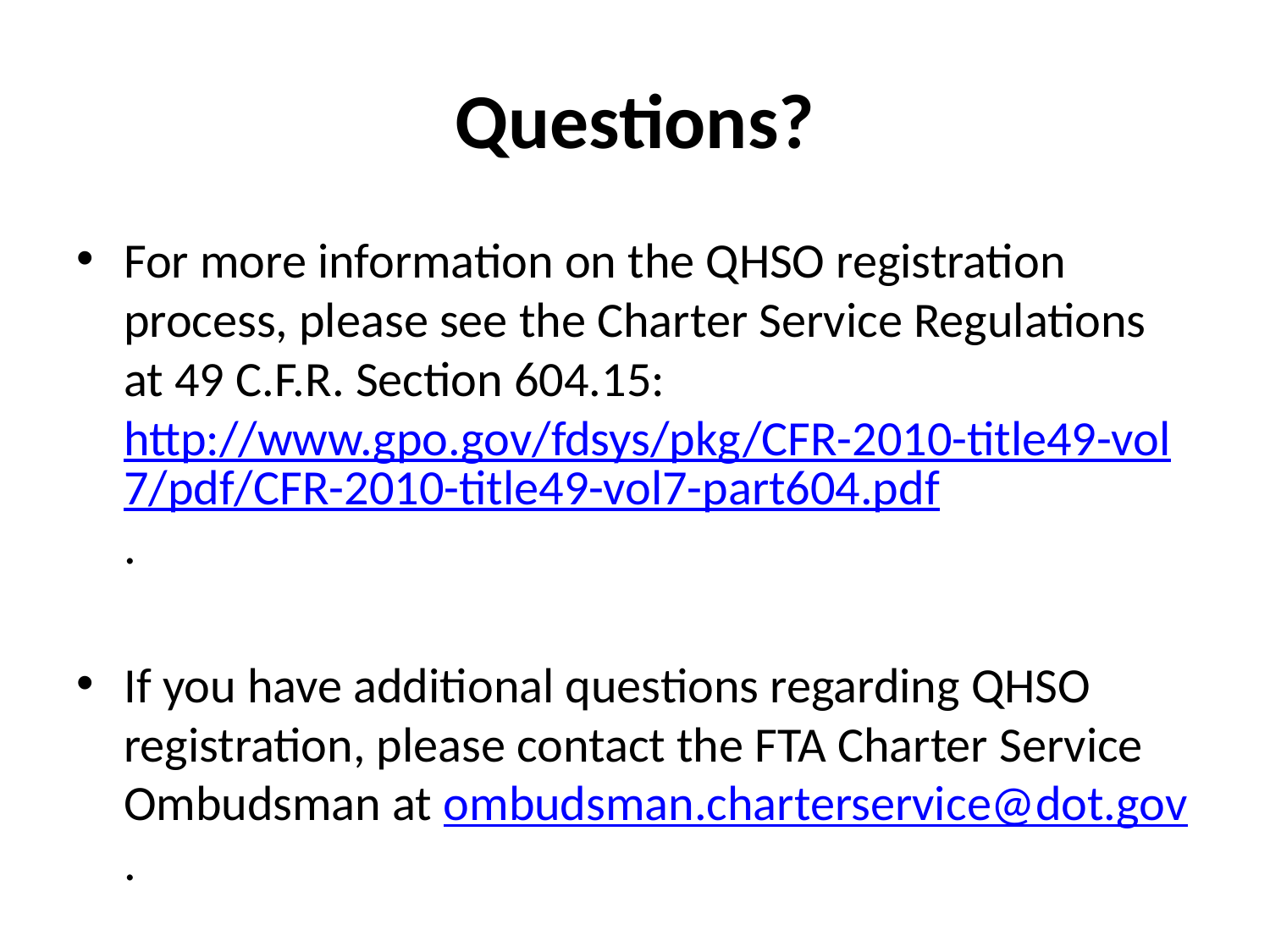

# Questions?
For more information on the QHSO registration process, please see the Charter Service Regulations at 49 C.F.R. Section 604.15: http://www.gpo.gov/fdsys/pkg/CFR-2010-title49-vol7/pdf/CFR-2010-title49-vol7-part604.pdf.

If you have additional questions regarding QHSO registration, please contact the FTA Charter Service Ombudsman at ombudsman.charterservice@dot.gov.